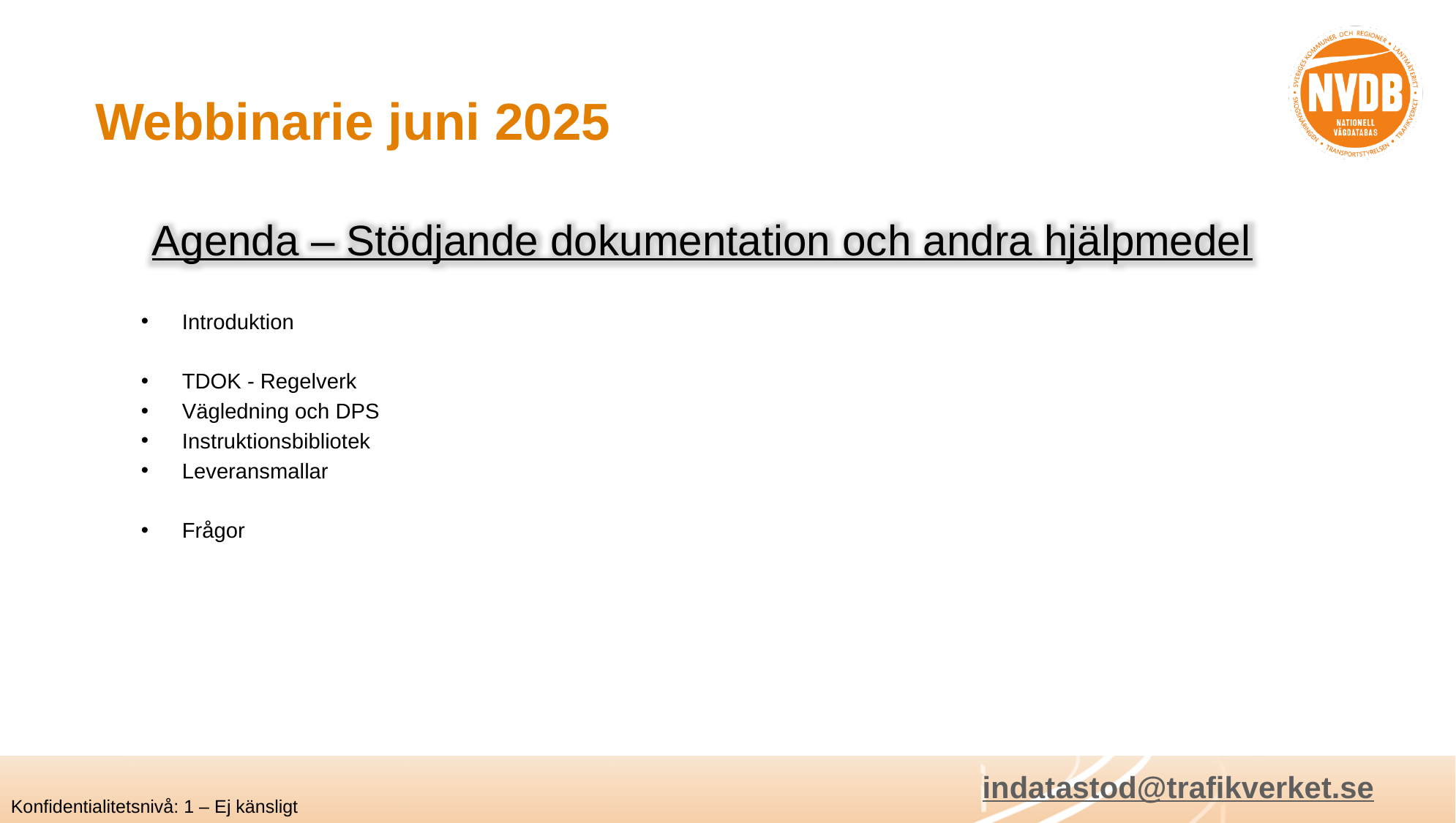

# Webbinarie juni 2025
Agenda – Stödjande dokumentation och andra hjälpmedel
Introduktion

TDOK - Regelverk
Vägledning och DPS
Instruktionsbibliotek
Leveransmallar

Frågor

indatastod@trafikverket.se
Konfidentialitetsnivå: 1 – Ej känsligt